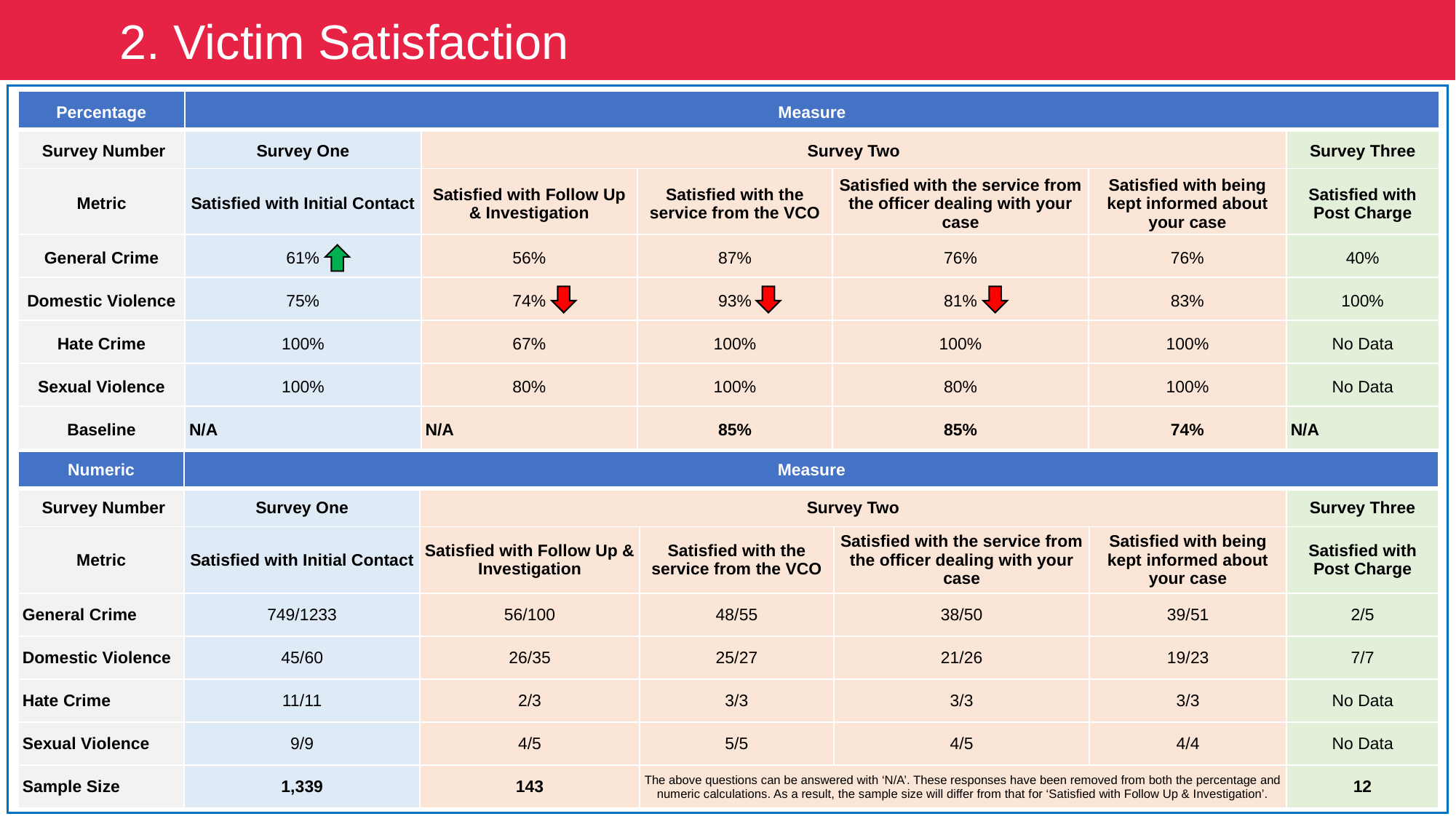

2. Victim Satisfaction

| Percentage | Measure |  |  |  |  |  |
| --- | --- | --- | --- | --- | --- | --- |
| Survey Number | Survey One | Survey Two |  |  |  | Survey Three |
| Metric | Satisfied with Initial Contact | Satisfied with Follow Up & Investigation | Satisfied with the service from the VCO | Satisfied with the service from the officer dealing with your case | Satisfied with being kept informed about your case | Satisfied with Post Charge |
| General Crime | 61% | 56% | 87% | 76% | 76% | 40% |
| Domestic Violence | 75% | 74% | 93% | 81% | 83% | 100% |
| Hate Crime | 100% | 67% | 100% | 100% | 100% | No Data |
| Sexual Violence | 100% | 80% | 100% | 80% | 100% | No Data |
| Baseline | N/A | N/A | 85% | 85% | 74% | N/A |

| Numeric | Measure |  |  |  |  |  |
| --- | --- | --- | --- | --- | --- | --- |
| Survey Number | Survey One | Survey Two |  |  |  | Survey Three |
| Metric | Satisfied with Initial Contact | Satisfied with Follow Up & Investigation | Satisfied with the service from the VCO | Satisfied with the service from the officer dealing with your case | Satisfied with being kept informed about your case | Satisfied with Post Charge |
| General Crime | 749/1233 | 56/100 | 48/55 | 38/50 | 39/51 | 2/5 |
| Domestic Violence | 45/60 | 26/35 | 25/27 | 21/26 | 19/23 | 7/7 |
| Hate Crime | 11/11 | 2/3 | 3/3 | 3/3 | 3/3 | No Data |
| Sexual Violence | 9/9 | 4/5 | 5/5 | 4/5 | 4/4 | No Data |
| Sample Size | 1,339 | 143 | The above questions can be answered with ‘N/A’. These responses have been removed from both the percentage and numeric calculations. As a result, the sample size will differ from that for ‘Satisfied with Follow Up & Investigation’. |  |  | 12 |